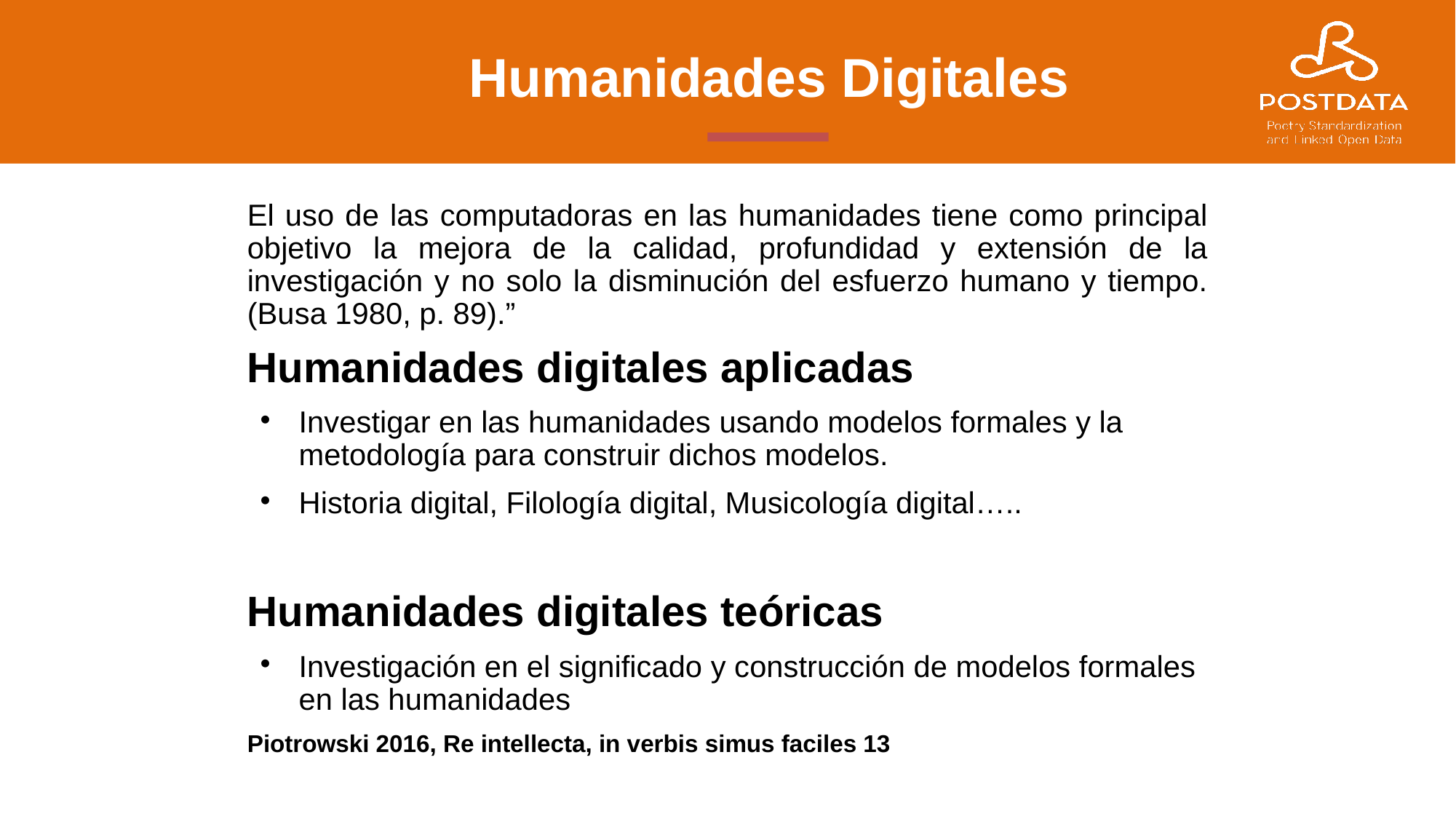

# Humanidades Digitales
El uso de las computadoras en las humanidades tiene como principal objetivo la mejora de la calidad, profundidad y extensión de la investigación y no solo la disminución del esfuerzo humano y tiempo. (Busa 1980, p. 89).”
Humanidades digitales aplicadas
Investigar en las humanidades usando modelos formales y la metodología para construir dichos modelos.
Historia digital, Filología digital, Musicología digital…..

Humanidades digitales teóricas
Investigación en el significado y construcción de modelos formales en las humanidades
Piotrowski 2016, Re intellecta, in verbis simus faciles 13